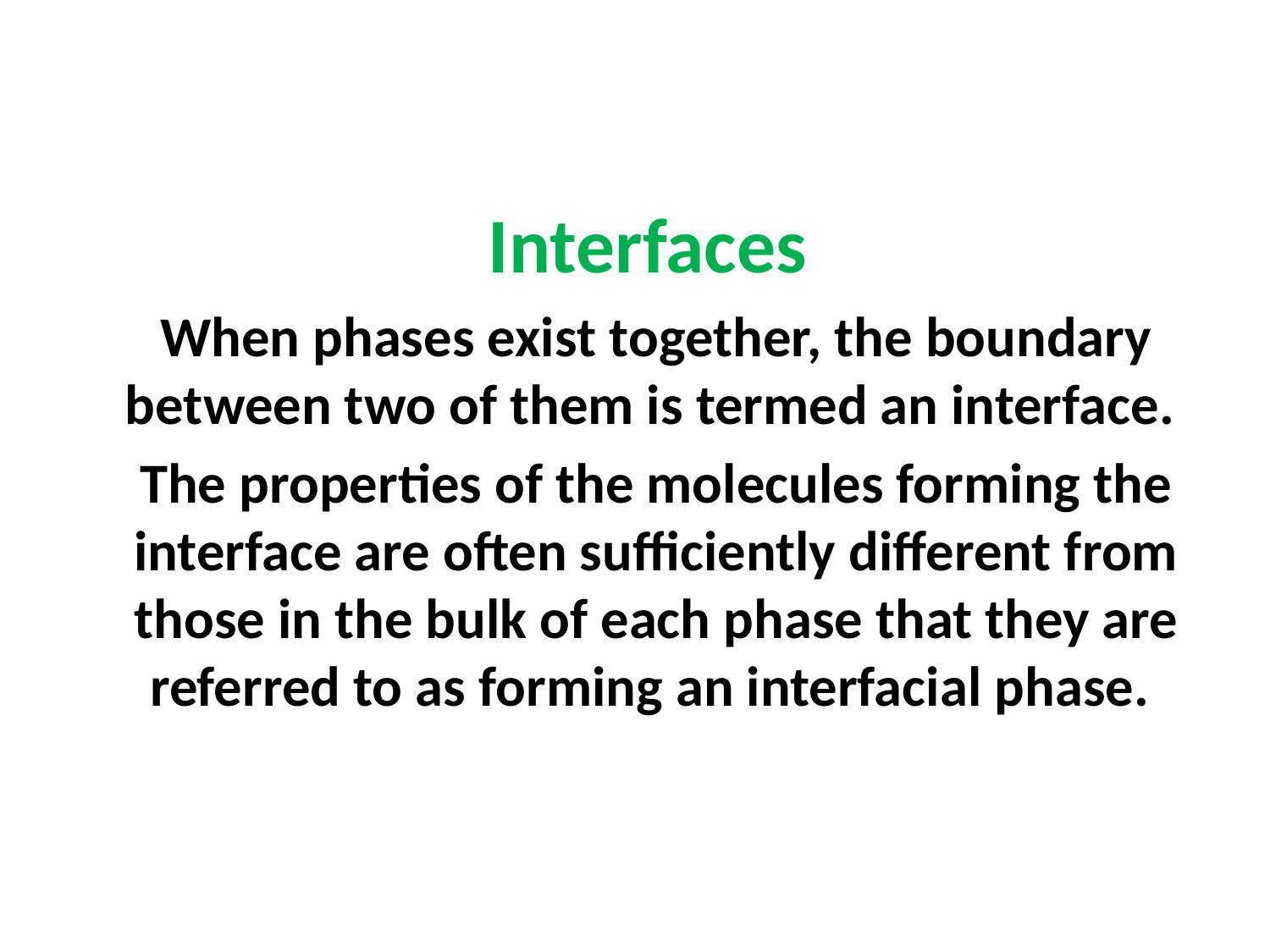

#

Interfaces
When phases exist together, the boundary between two of them is termed an interface.
The properties of the molecules forming the interface are often sufficiently different from those in the bulk of each phase that they are referred to as forming an interfacial phase.